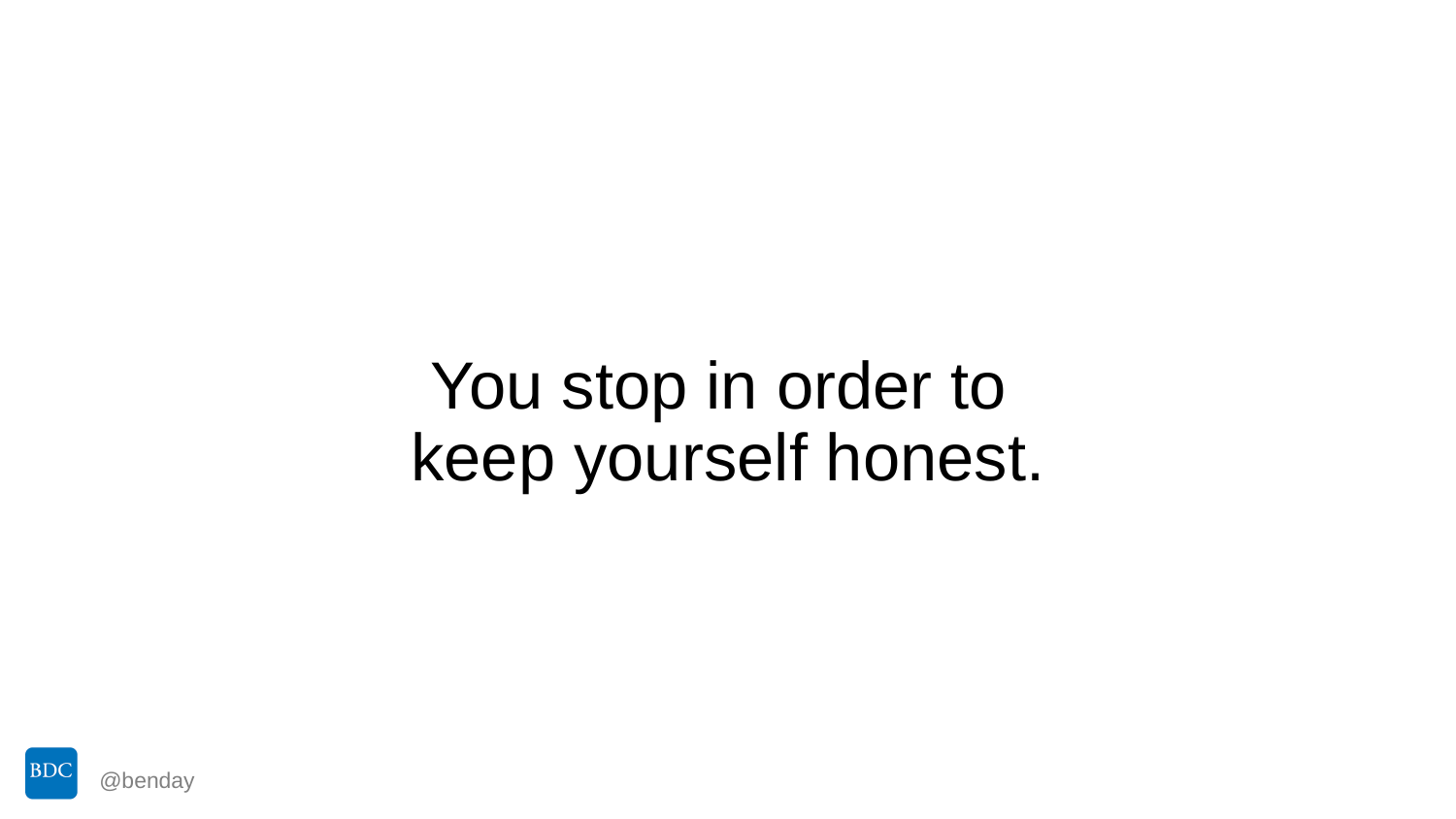

# You stop in order to keep yourself honest.